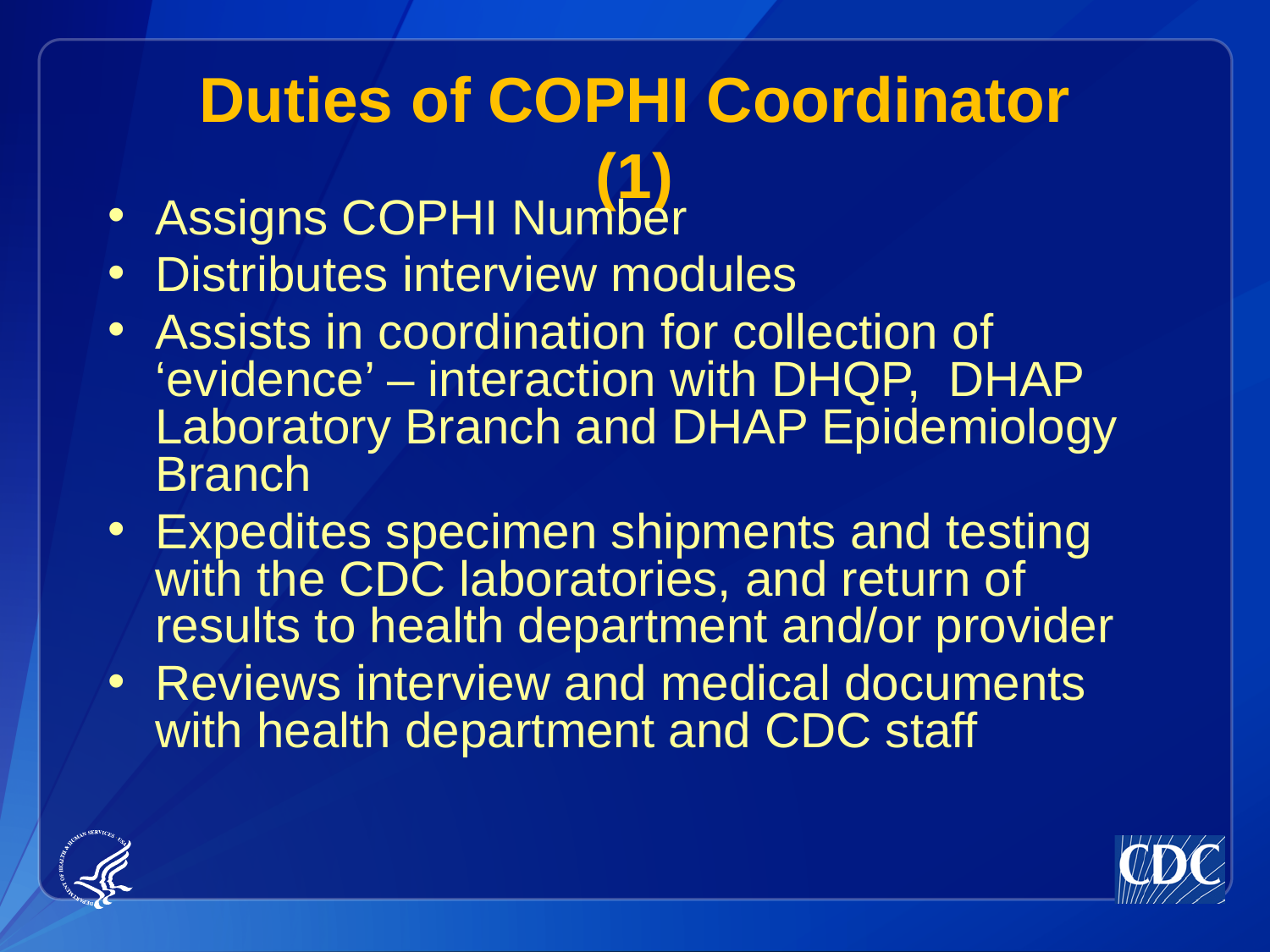

# Duties of COPHI Coordinator (1)
Assigns COPHI Number
Distributes interview modules
Assists in coordination for collection of ‘evidence’ – interaction with DHQP,  DHAP Laboratory Branch and DHAP Epidemiology Branch
Expedites specimen shipments and testing with the CDC laboratories, and return of results to health department and/or provider
Reviews interview and medical documents with health department and CDC staff